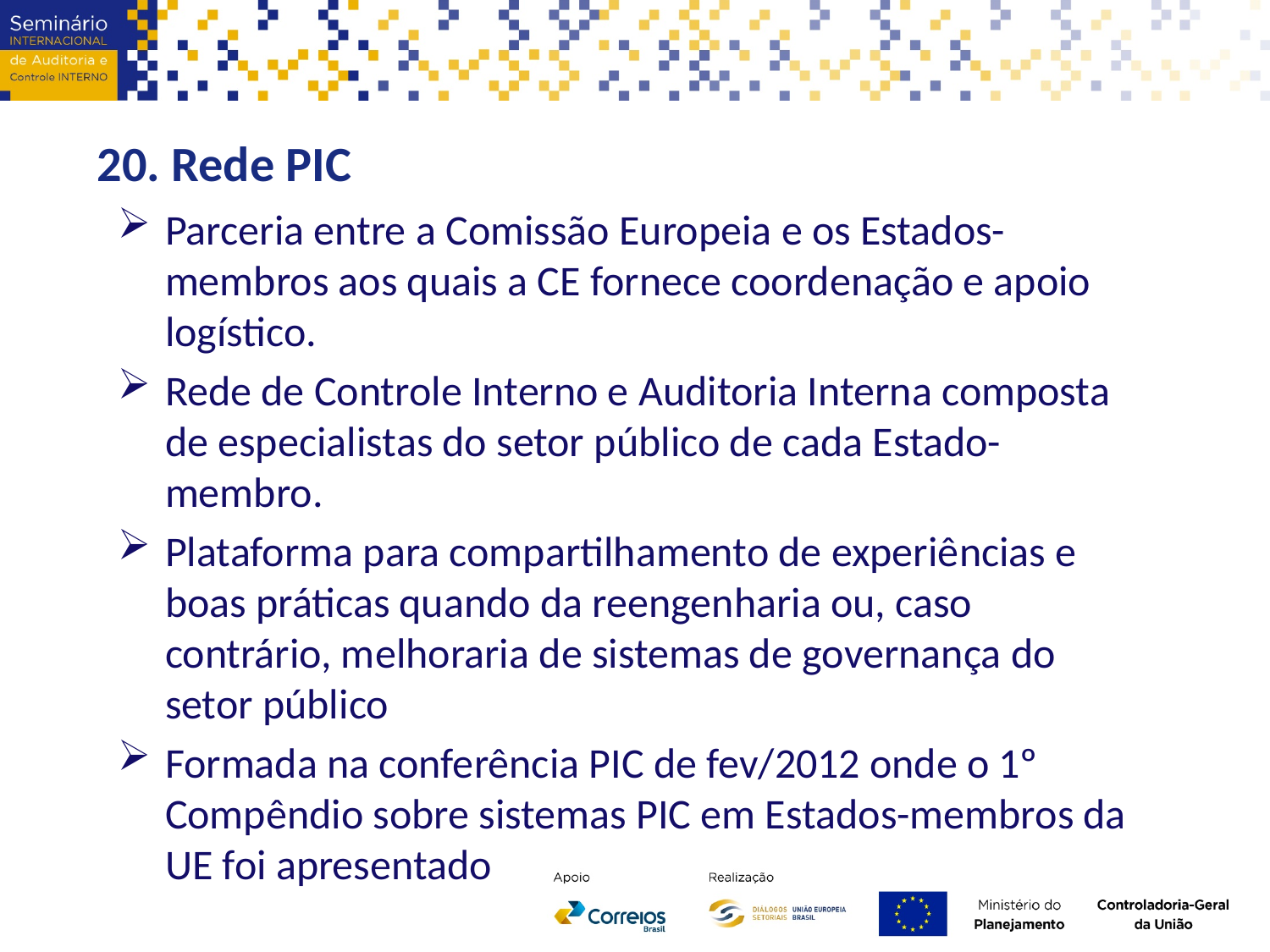

20. Rede PIC
Parceria entre a Comissão Europeia e os Estados-membros aos quais a CE fornece coordenação e apoio logístico.
Rede de Controle Interno e Auditoria Interna composta de especialistas do setor público de cada Estado-membro.
Plataforma para compartilhamento de experiências e boas práticas quando da reengenharia ou, caso contrário, melhoraria de sistemas de governança do setor público
Formada na conferência PIC de fev/2012 onde o 1º Compêndio sobre sistemas PIC em Estados-membros da UE foi apresentado